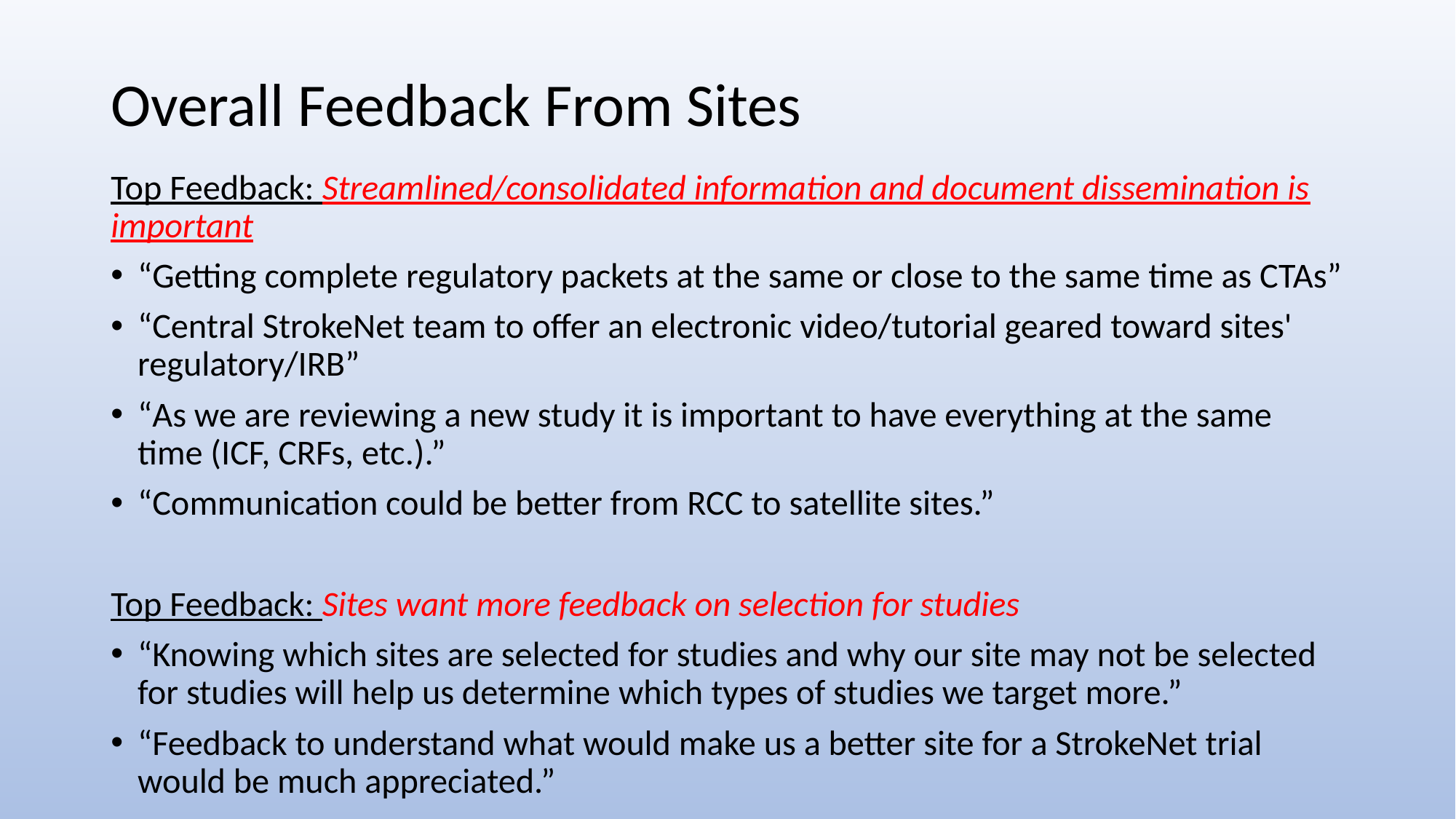

# Overall Feedback From Sites
Top Feedback: Streamlined/consolidated information and document dissemination is important
“Getting complete regulatory packets at the same or close to the same time as CTAs”
“Central StrokeNet team to offer an electronic video/tutorial geared toward sites' regulatory/IRB”
“As we are reviewing a new study it is important to have everything at the same time (ICF, CRFs, etc.).”
“Communication could be better from RCC to satellite sites.”

Top Feedback: Sites want more feedback on selection for studies
“Knowing which sites are selected for studies and why our site may not be selected for studies will help us determine which types of studies we target more.”
“Feedback to understand what would make us a better site for a StrokeNet trial would be much appreciated.”